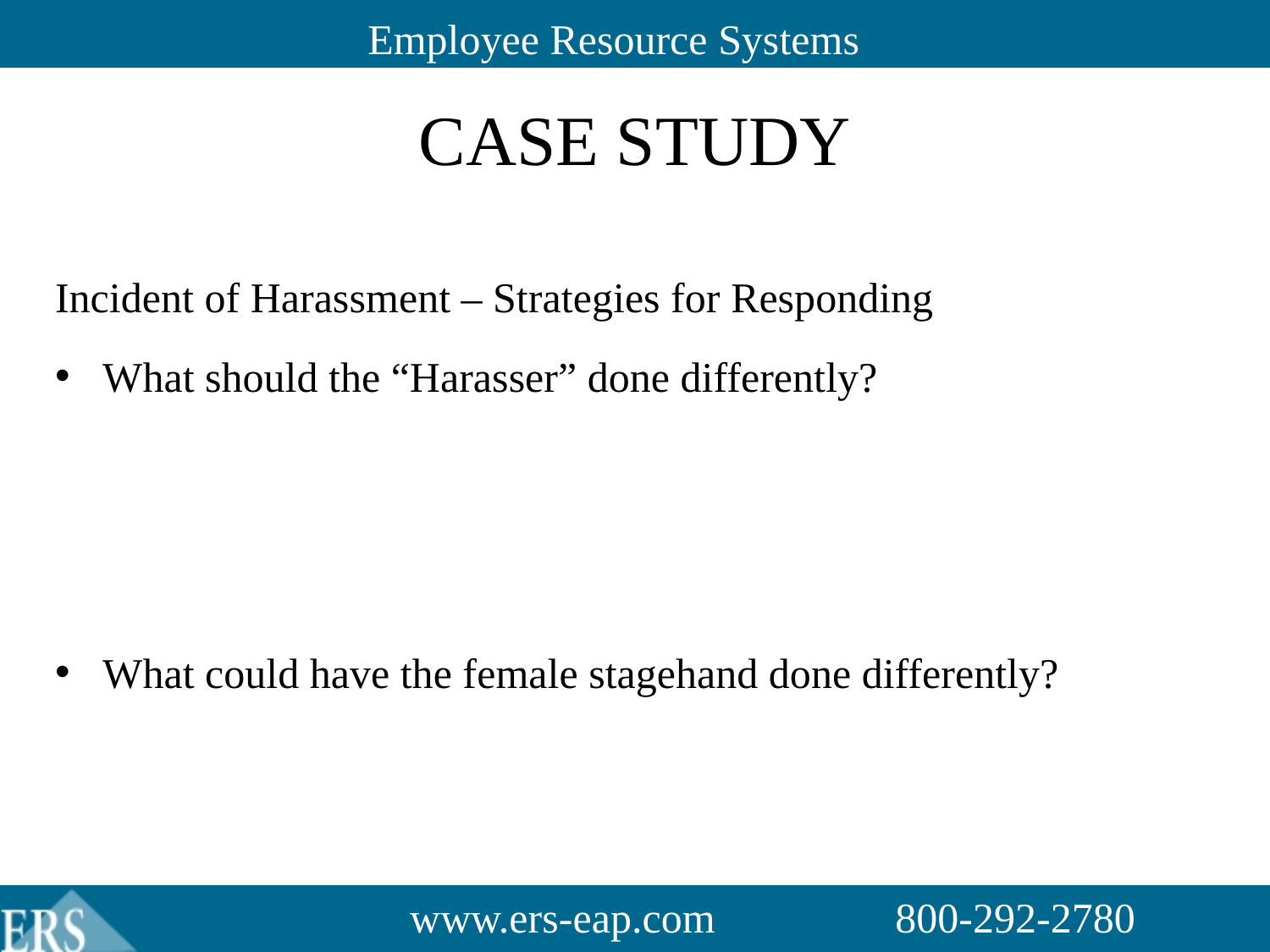

# Case Study
Incident of Harassment – Strategies for Responding

What should the “Harasser” done differently?

What could have the female stagehand done differently?